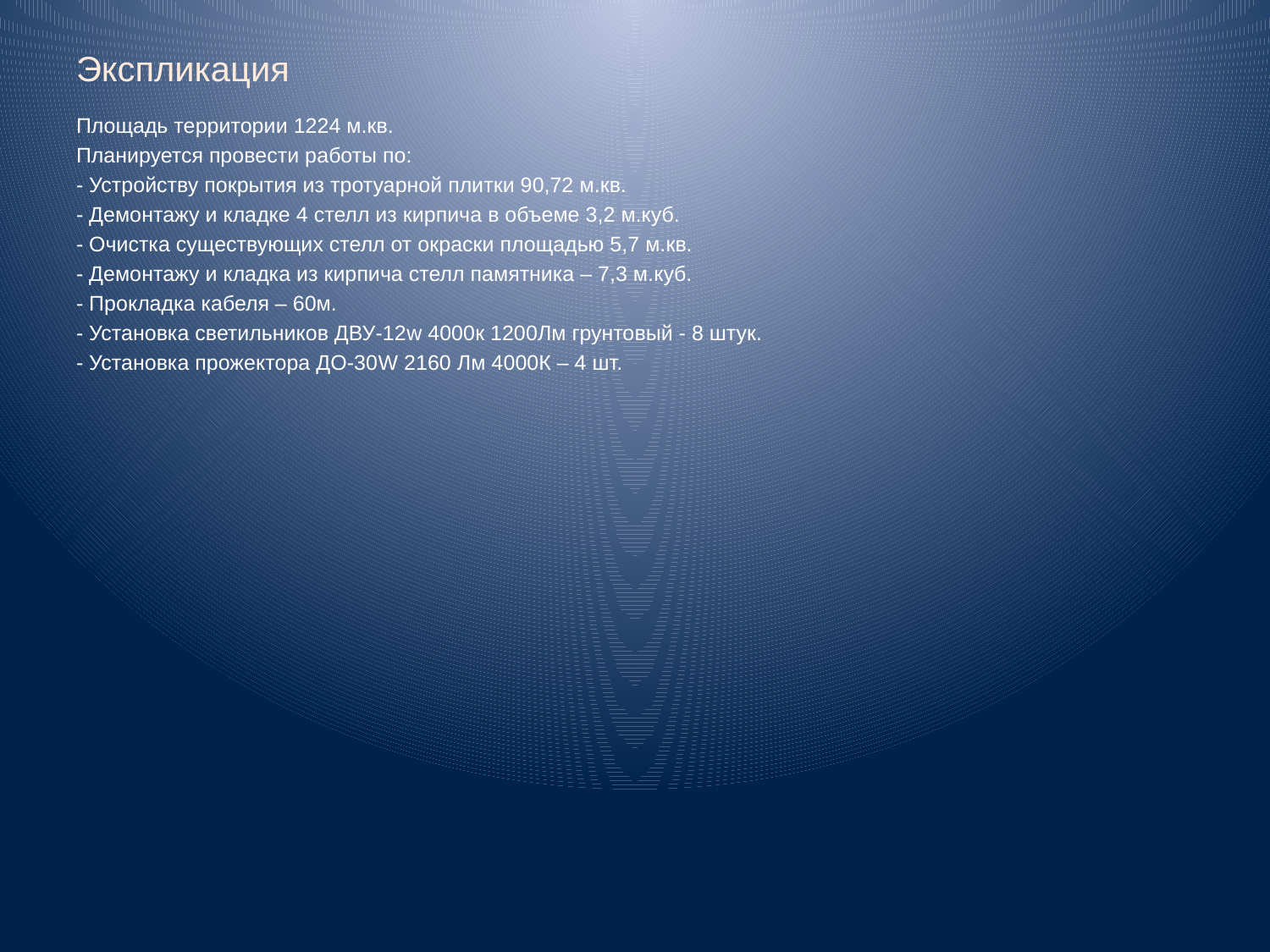

# Экспликация
Площадь территории 1224 м.кв.
Планируется провести работы по:
- Устройству покрытия из тротуарной плитки 90,72 м.кв.
- Демонтажу и кладке 4 стелл из кирпича в объеме 3,2 м.куб.
- Очистка существующих стелл от окраски площадью 5,7 м.кв.
- Демонтажу и кладка из кирпича стелл памятника – 7,3 м.куб.
- Прокладка кабеля – 60м.
- Установка светильников ДВУ-12w 4000к 1200Лм грунтовый - 8 штук.
- Установка прожектора ДО-30W 2160 Лм 4000К – 4 шт.